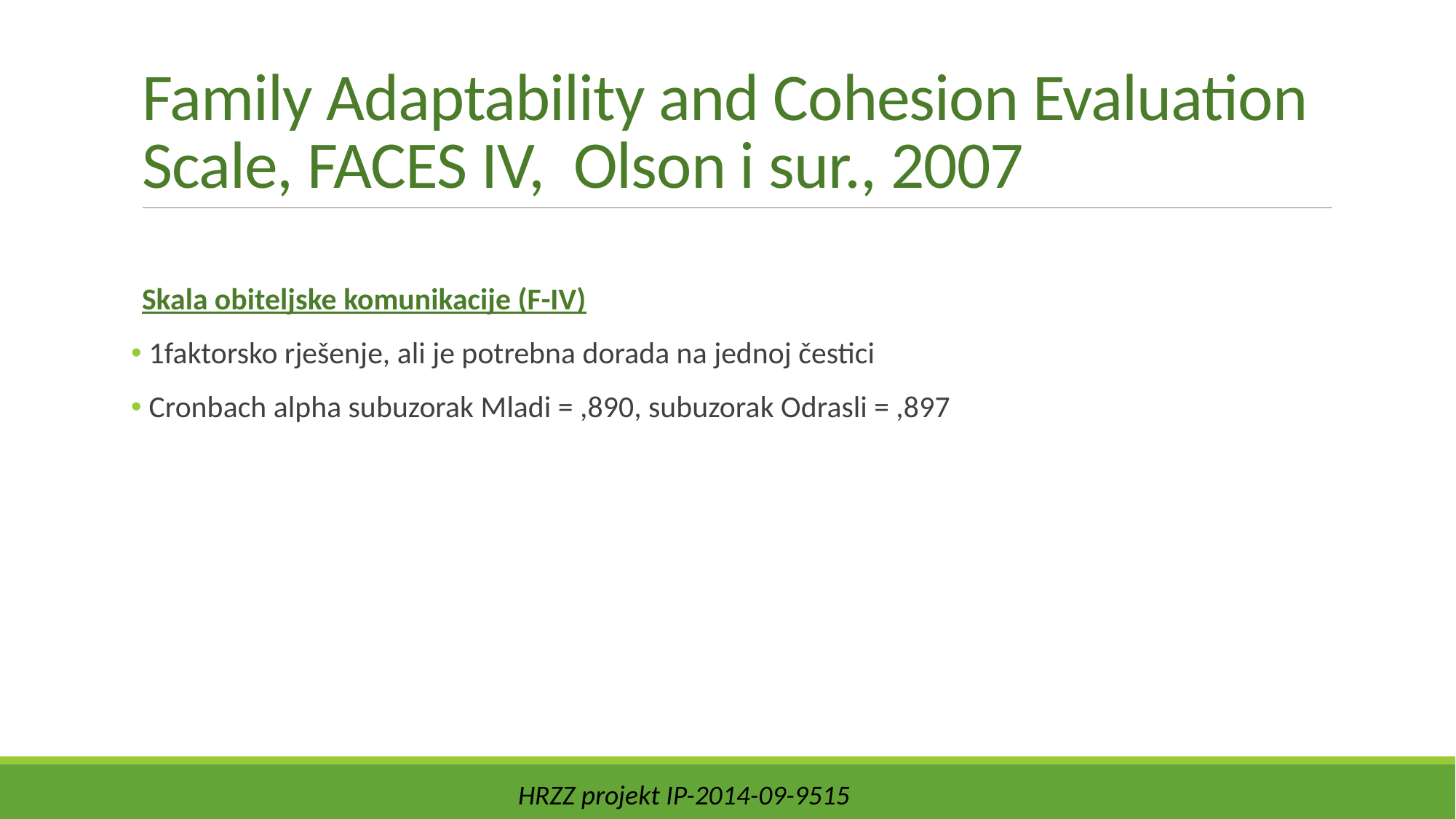

# Family Adaptability and Cohesion Evaluation Scale, FACES IV,  Olson i sur., 2007

Skala obiteljske komunikacije (F-IV)
 1faktorsko rješenje, ali je potrebna dorada na jednoj čestici
 Cronbach alpha subuzorak Mladi = ,890, subuzorak Odrasli = ,897

HRZZ projekt IP-2014-09-9515